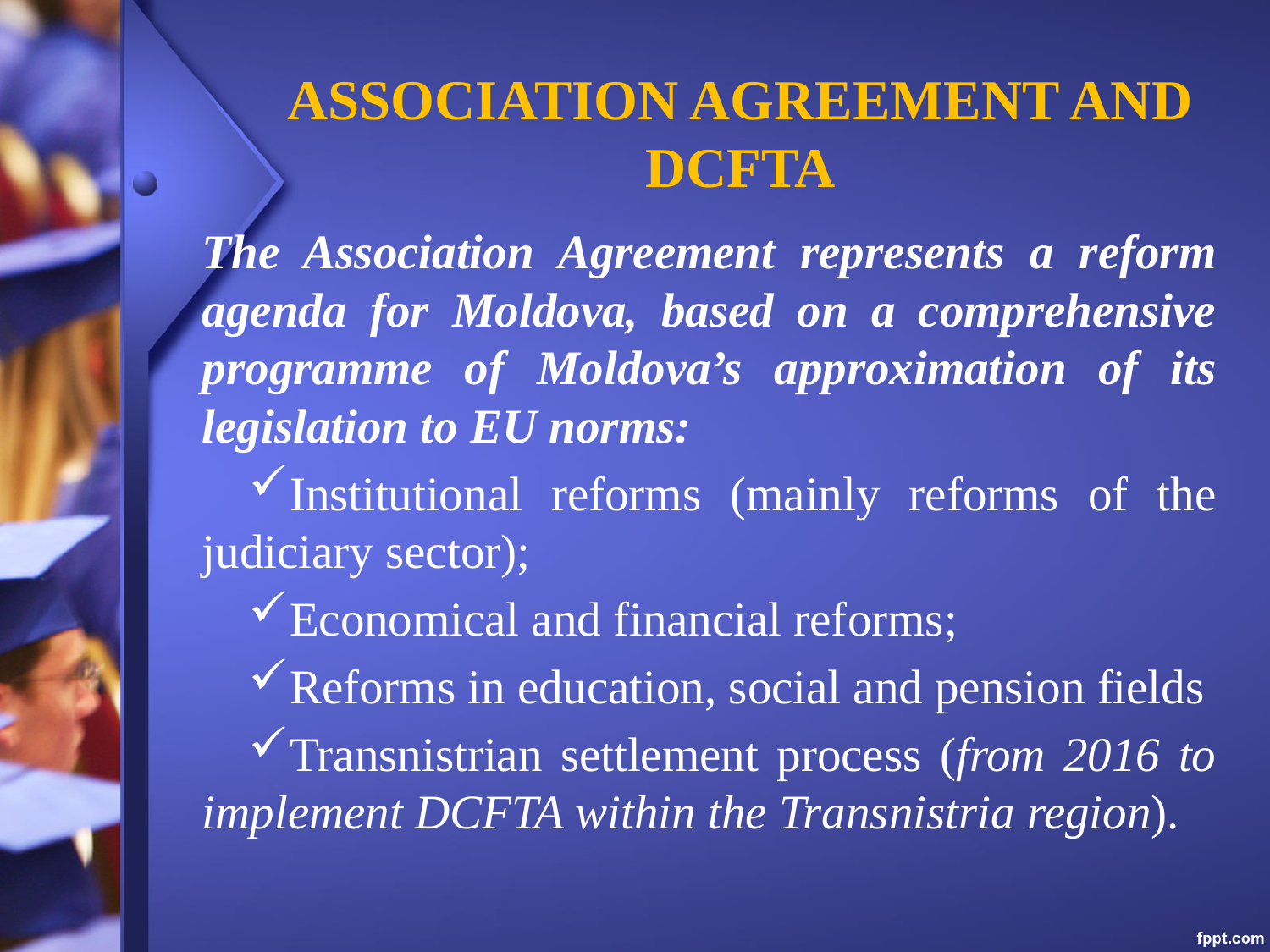

# ASSOCIATION AGREEMENT AND DCFTA
The Association Agreement represents a reform agenda for Moldova, based on a comprehensive programme of Moldova’s approximation of its legislation to EU norms:
Institutional reforms (mainly reforms of the judiciary sector);
Economical and financial reforms;
Reforms in education, social and pension fields
Transnistrian settlement process (from 2016 to implement DCFTA within the Transnistria region).